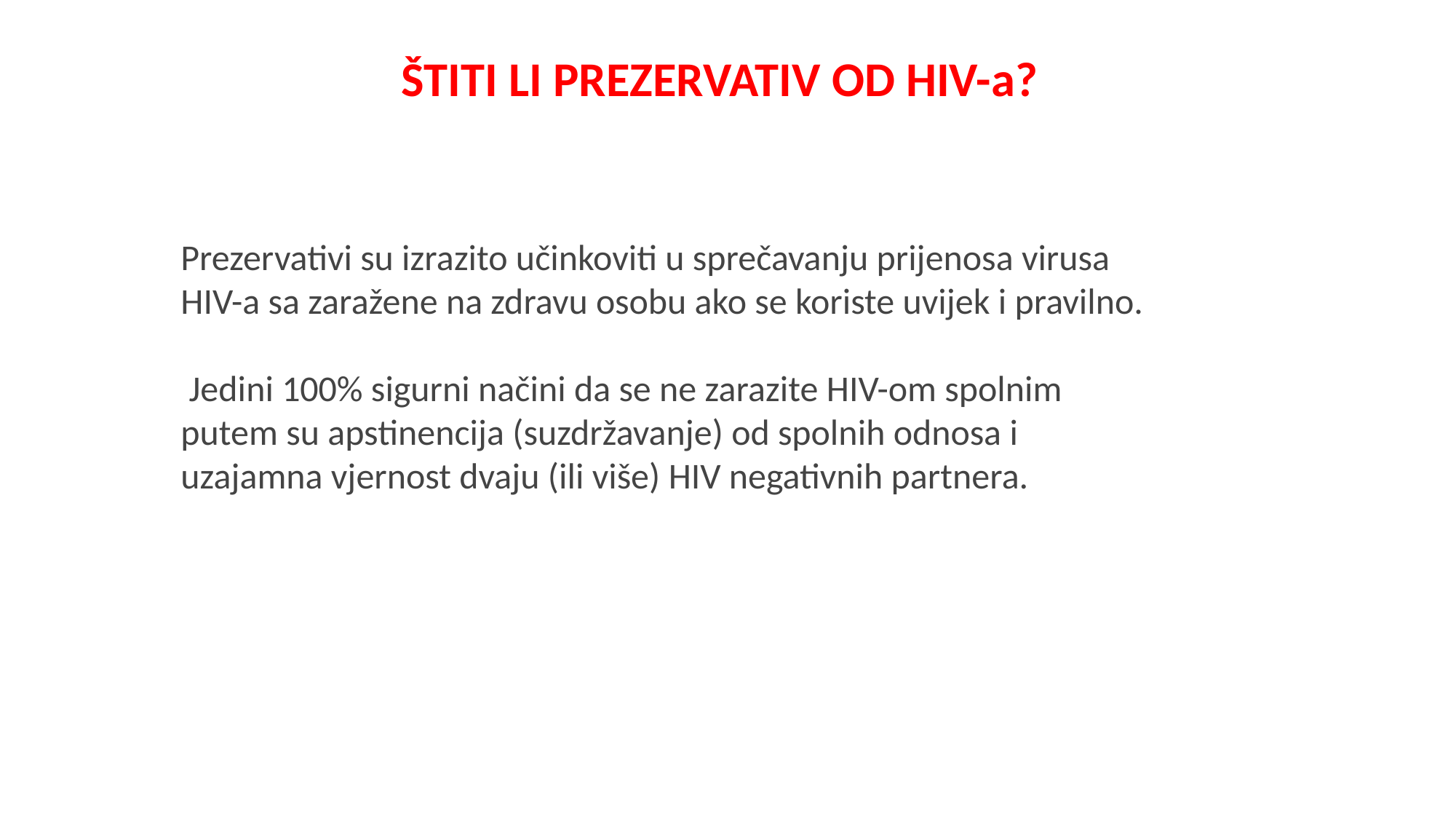

ŠTITI LI PREZERVATIV OD HIV-a?
Prezervativi su izrazito učinkoviti u sprečavanju prijenosa virusa HIV-a sa zaražene na zdravu osobu ako se koriste uvijek i pravilno.

 Jedini 100% sigurni načini da se ne zarazite HIV-om spolnim putem su apstinencija (suzdržavanje) od spolnih odnosa i uzajamna vjernost dvaju (ili više) HIV negativnih partnera.